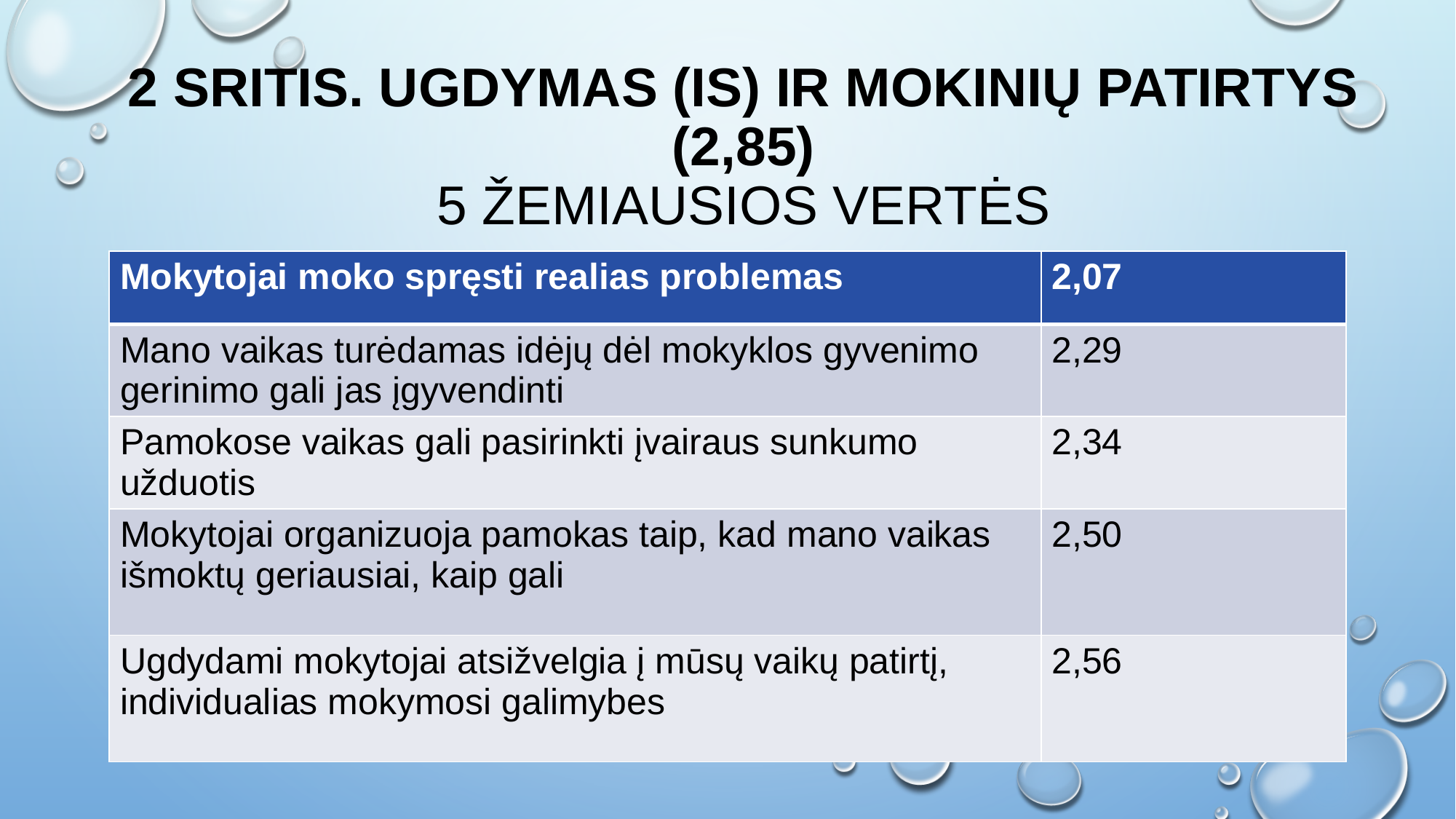

# 2 sritis. Ugdymas (is) ir mokinių patirtys (2,85) 5 žemiausios vertės
| Mokytojai moko spręsti realias problemas | 2,07 |
| --- | --- |
| Mano vaikas turėdamas idėjų dėl mokyklos gyvenimo gerinimo gali jas įgyvendinti | 2,29 |
| Pamokose vaikas gali pasirinkti įvairaus sunkumo užduotis | 2,34 |
| Mokytojai organizuoja pamokas taip, kad mano vaikas išmoktų geriausiai, kaip gali | 2,50 |
| Ugdydami mokytojai atsižvelgia į mūsų vaikų patirtį, individualias mokymosi galimybes | 2,56 |